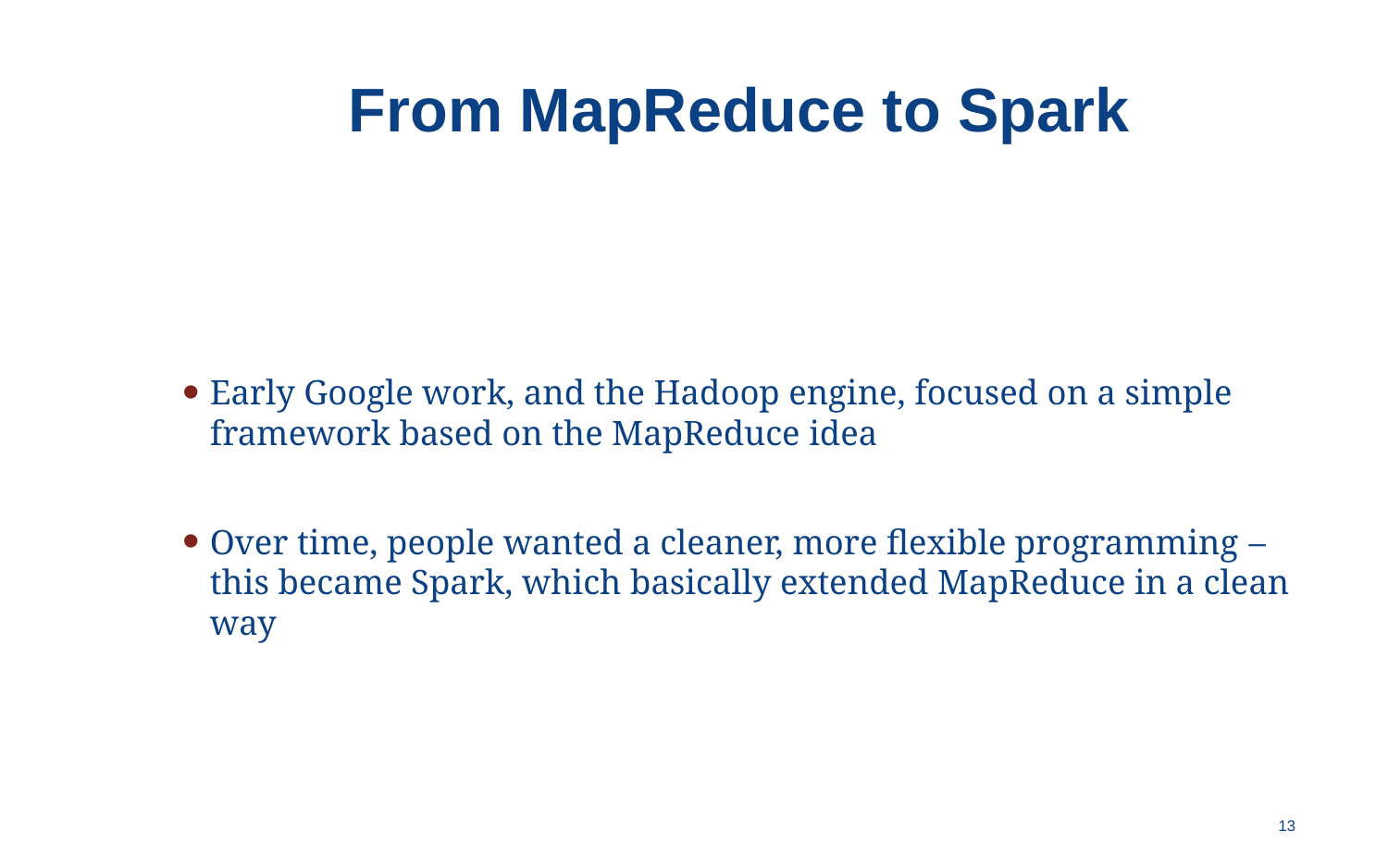

# From MapReduce to Spark
Early Google work, and the Hadoop engine, focused on a simple framework based on the MapReduce idea

Over time, people wanted a cleaner, more flexible programming – this became Spark, which basically extended MapReduce in a clean way
13